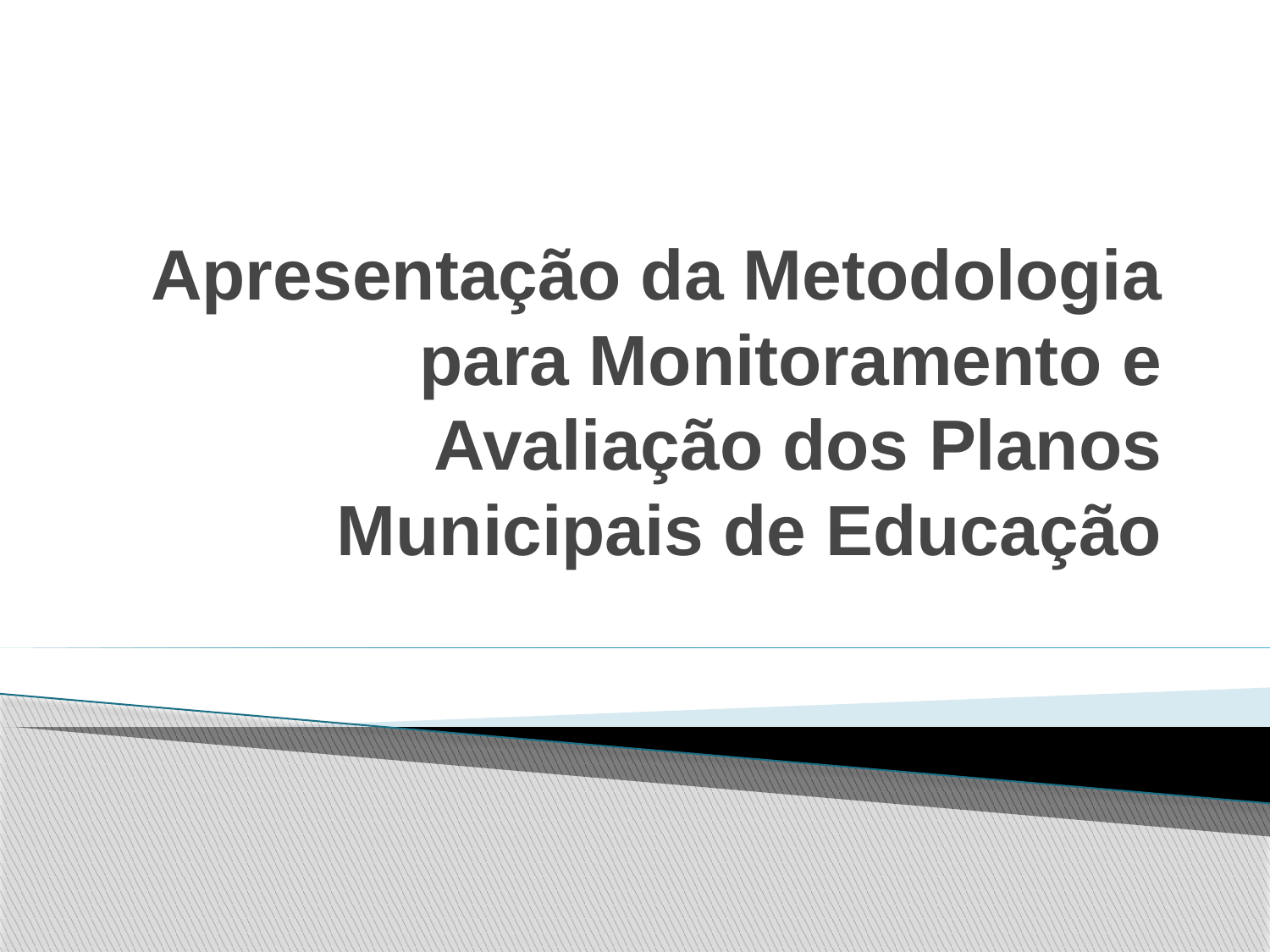

# Apresentação da Metodologia para Monitoramento e Avaliação dos Planos Municipais de Educação